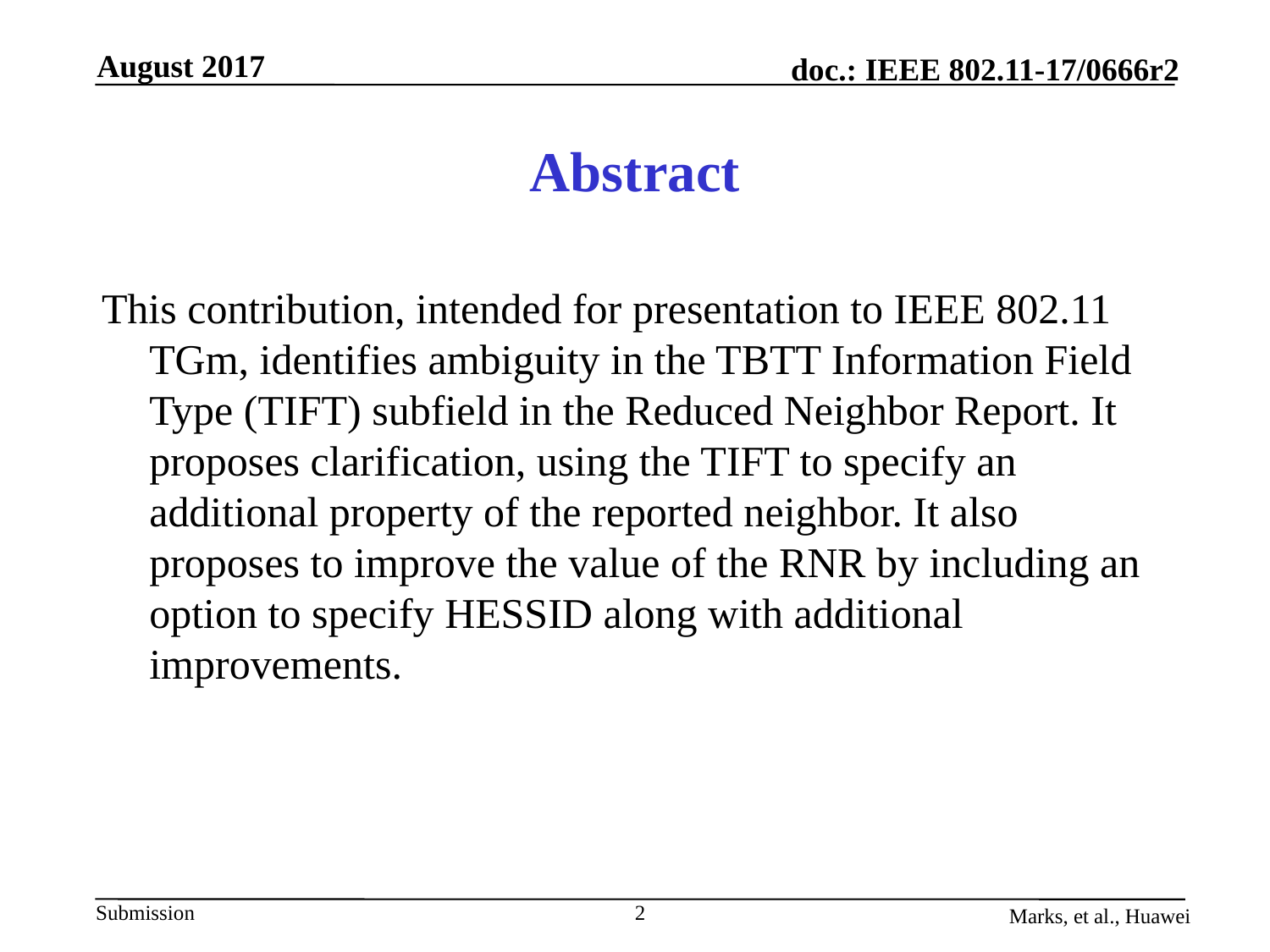

# Abstract
This contribution, intended for presentation to IEEE 802.11 TGm, identifies ambiguity in the TBTT Information Field Type (TIFT) subfield in the Reduced Neighbor Report. It proposes clarification, using the TIFT to specify an additional property of the reported neighbor. It also proposes to improve the value of the RNR by including an option to specify HESSID along with additional improvements.
2